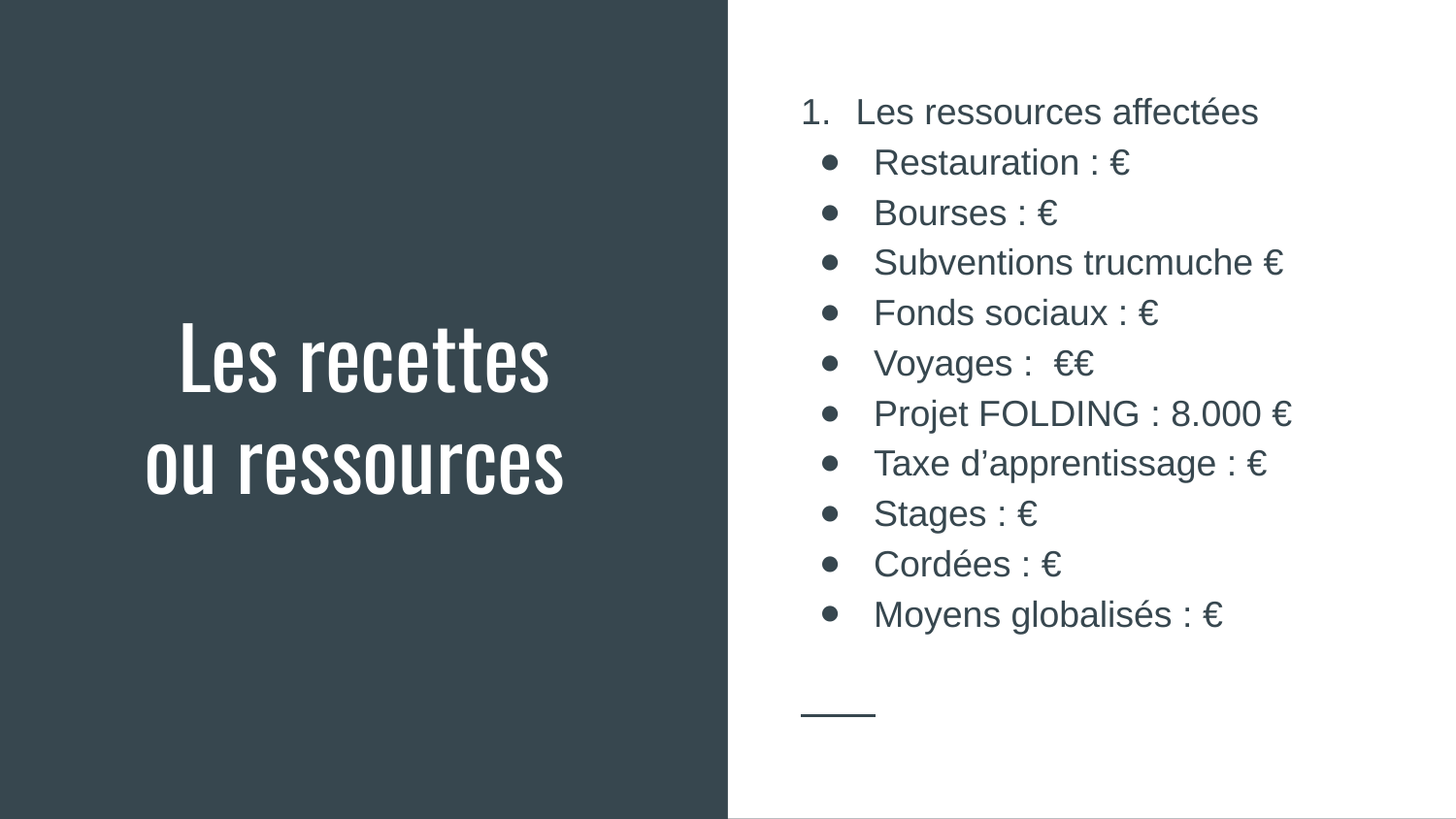

Les ressources affectées
Restauration : €
Bourses : €
Subventions trucmuche €
Fonds sociaux : €
Voyages :  €€
Projet FOLDING : 8.000 €
Taxe d’apprentissage : €
Stages : €
Cordées : €
Moyens globalisés : €
# Les recettes ou ressources